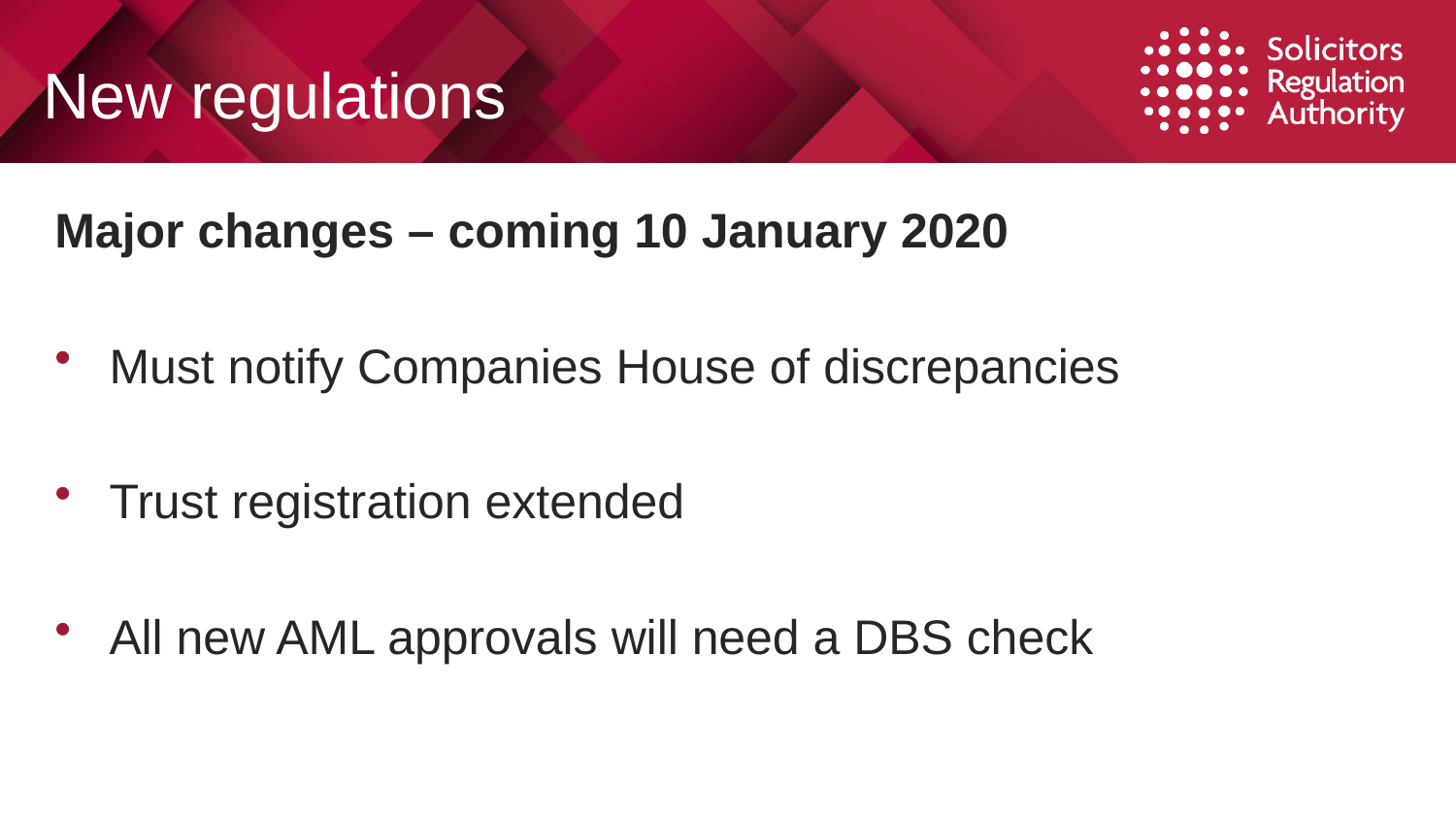

# New regulations
Major changes – coming 10 January 2020

Must notify Companies House of discrepancies

Trust registration extended

All new AML approvals will need a DBS check